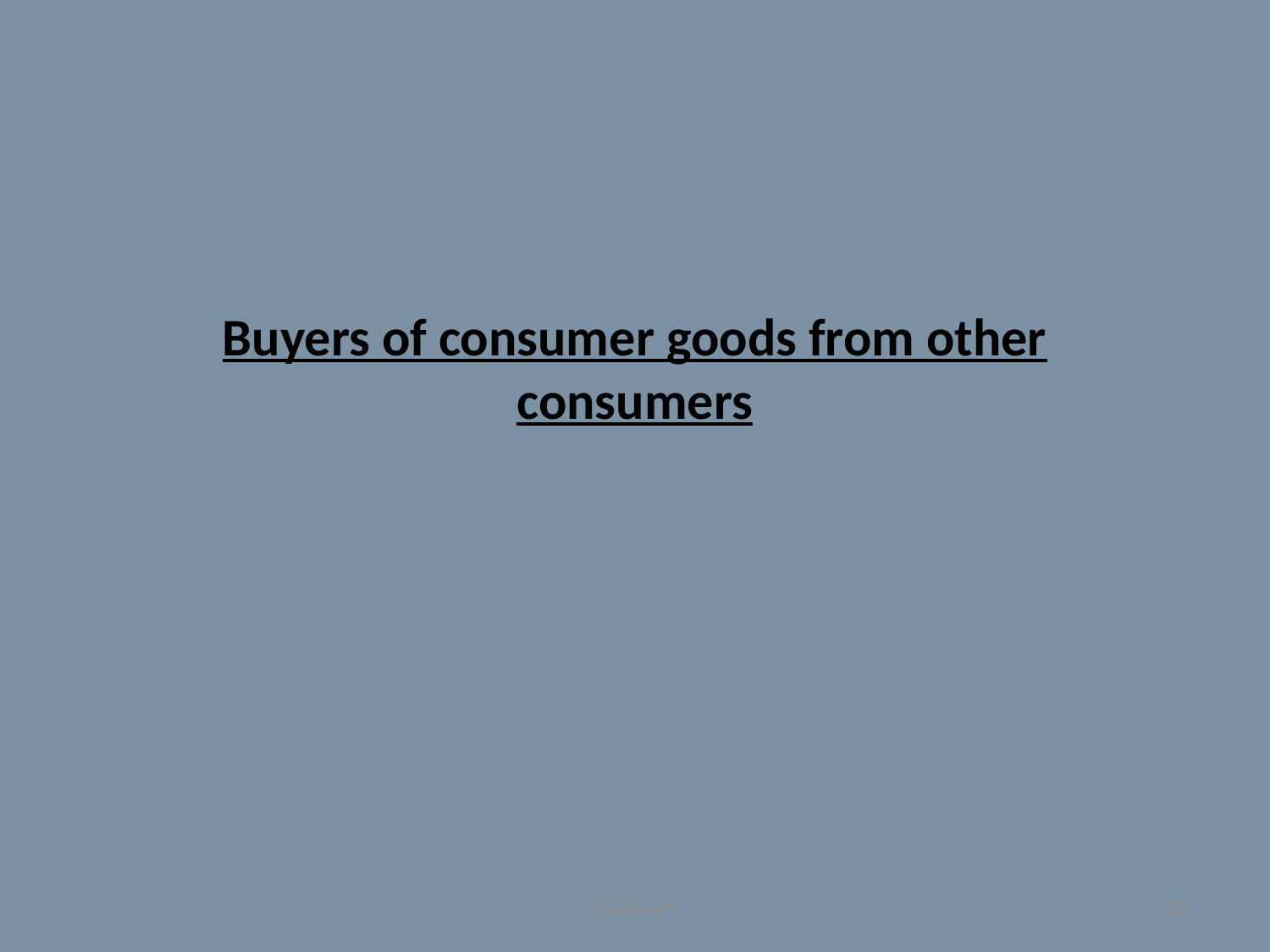

# Buyers of consumer goods from other consumers

Crawford's
101